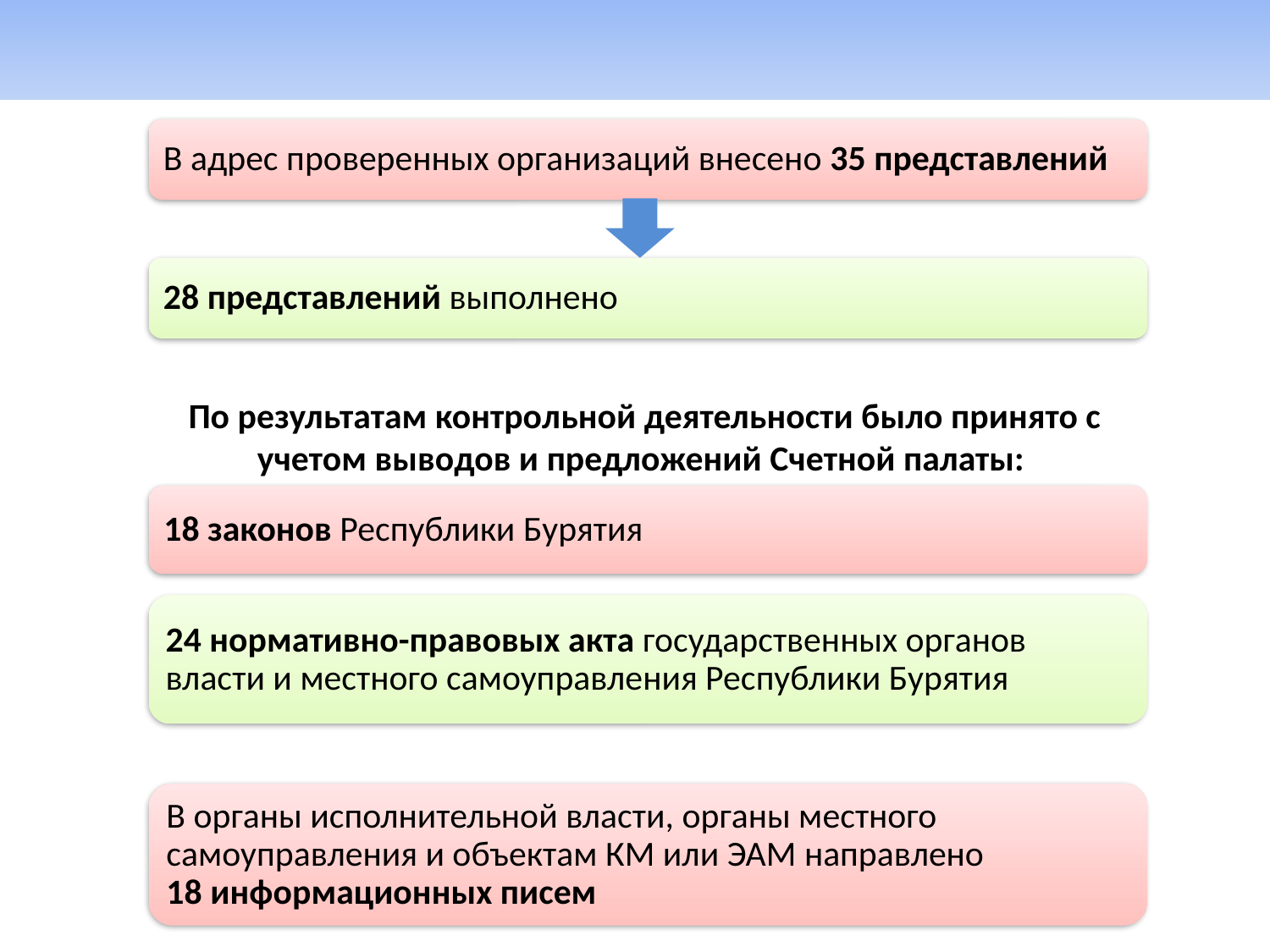

В адрес проверенных организаций внесено 35 представлений
28 представлений выполнено

По результатам контрольной деятельности было принято с учетом выводов и предложений Счетной палаты:
18 законов Республики Бурятия
24 нормативно-правовых акта государственных органов власти и местного самоуправления Республики Бурятия
В органы исполнительной власти, органы местного самоуправления и объектам КМ или ЭАМ направлено               18 информационных писем